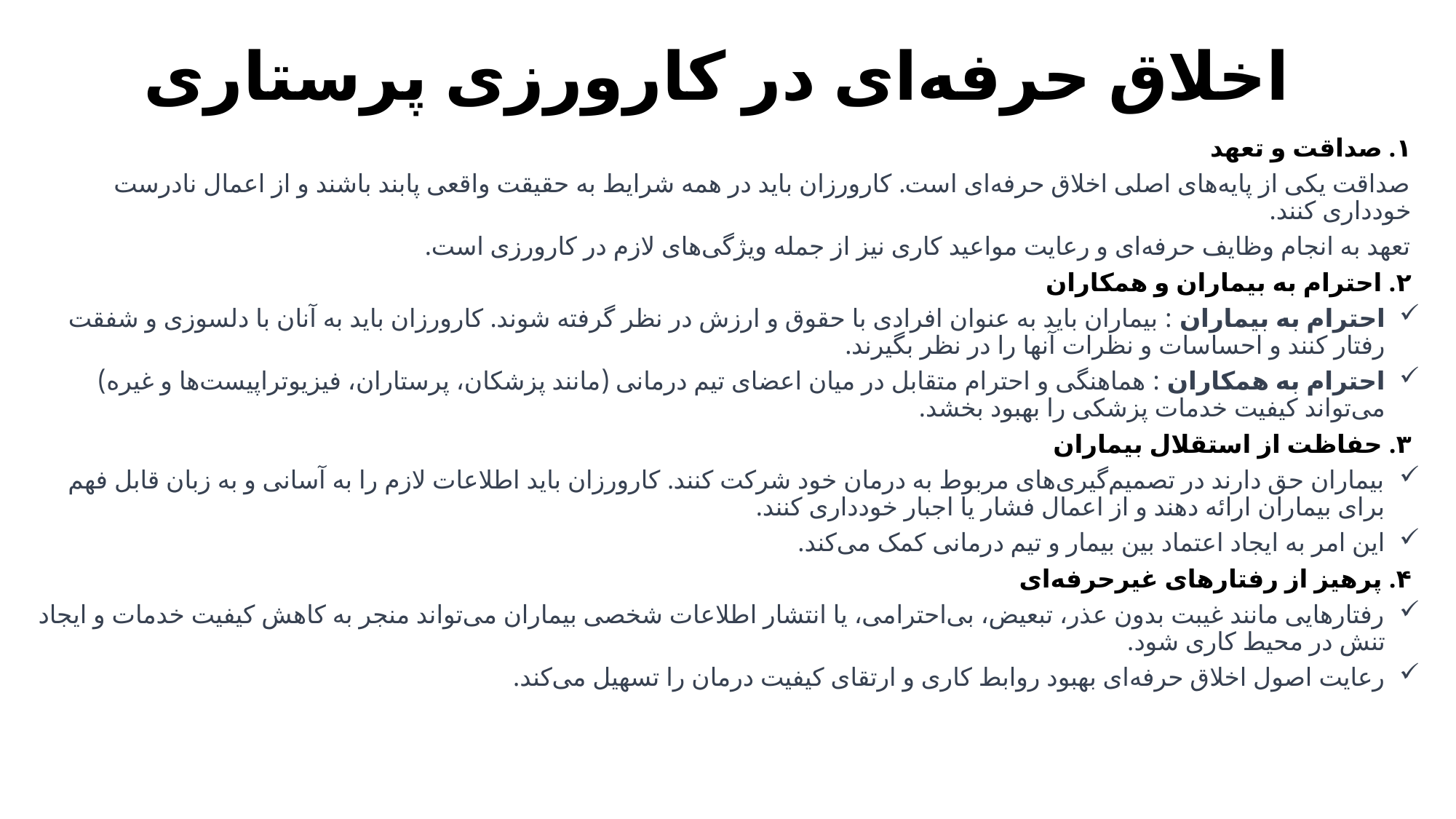

# اخلاق حرفه‌ای در کارورزی پرستاری
۱. صداقت و تعهد
صداقت یکی از پایه‌های اصلی اخلاق حرفه‌ای است. کارورزان باید در همه شرایط به حقیقت واقعی پابند باشند و از اعمال نادرست خودداری کنند.
تعهد به انجام وظایف حرفه‌ای و رعایت مواعید کاری نیز از جمله ویژگی‌های لازم در کارورزی است.
۲. احترام به بیماران و همکاران
احترام به بیماران : بیماران باید به عنوان افرادی با حقوق و ارزش در نظر گرفته شوند. کارورزان باید به آنان با دلسوزی و شفقت رفتار کنند و احساسات و نظرات آنها را در نظر بگیرند.
احترام به همکاران : هماهنگی و احترام متقابل در میان اعضای تیم درمانی (مانند پزشکان، پرستاران، فیزیوتراپیست‌ها و غیره) می‌تواند کیفیت خدمات پزشکی را بهبود بخشد.
۳. حفاظت از استقلال بیماران
بیماران حق دارند در تصمیم‌گیری‌های مربوط به درمان خود شرکت کنند. کارورزان باید اطلاعات لازم را به آسانی و به زبان قابل فهم برای بیماران ارائه دهند و از اعمال فشار یا اجبار خودداری کنند.
این امر به ایجاد اعتماد بین بیمار و تیم درمانی کمک می‌کند.
۴. پرهیز از رفتارهای غیرحرفه‌ای
رفتارهایی مانند غیبت بدون عذر، تبعیض، بی‌احترامی، یا انتشار اطلاعات شخصی بیماران می‌تواند منجر به کاهش کیفیت خدمات و ایجاد تنش در محیط کاری شود.
رعایت اصول اخلاق حرفه‌ای بهبود روابط کاری و ارتقای کیفیت درمان را تسهیل می‌کند.